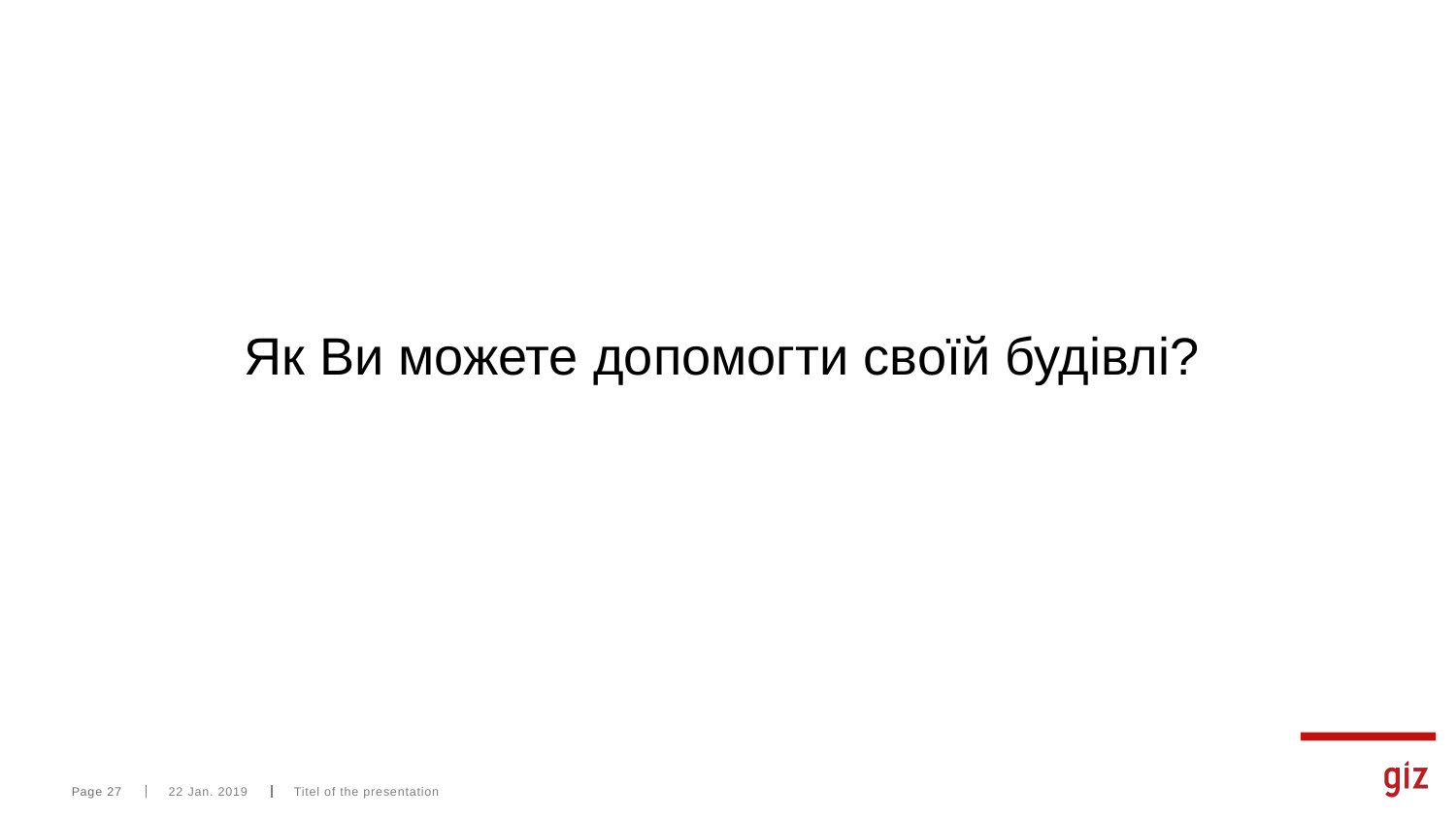

# Як Ви можете допомогти своїй будівлі?
Page 27
22 Jan. 2019
Titel of the presentation